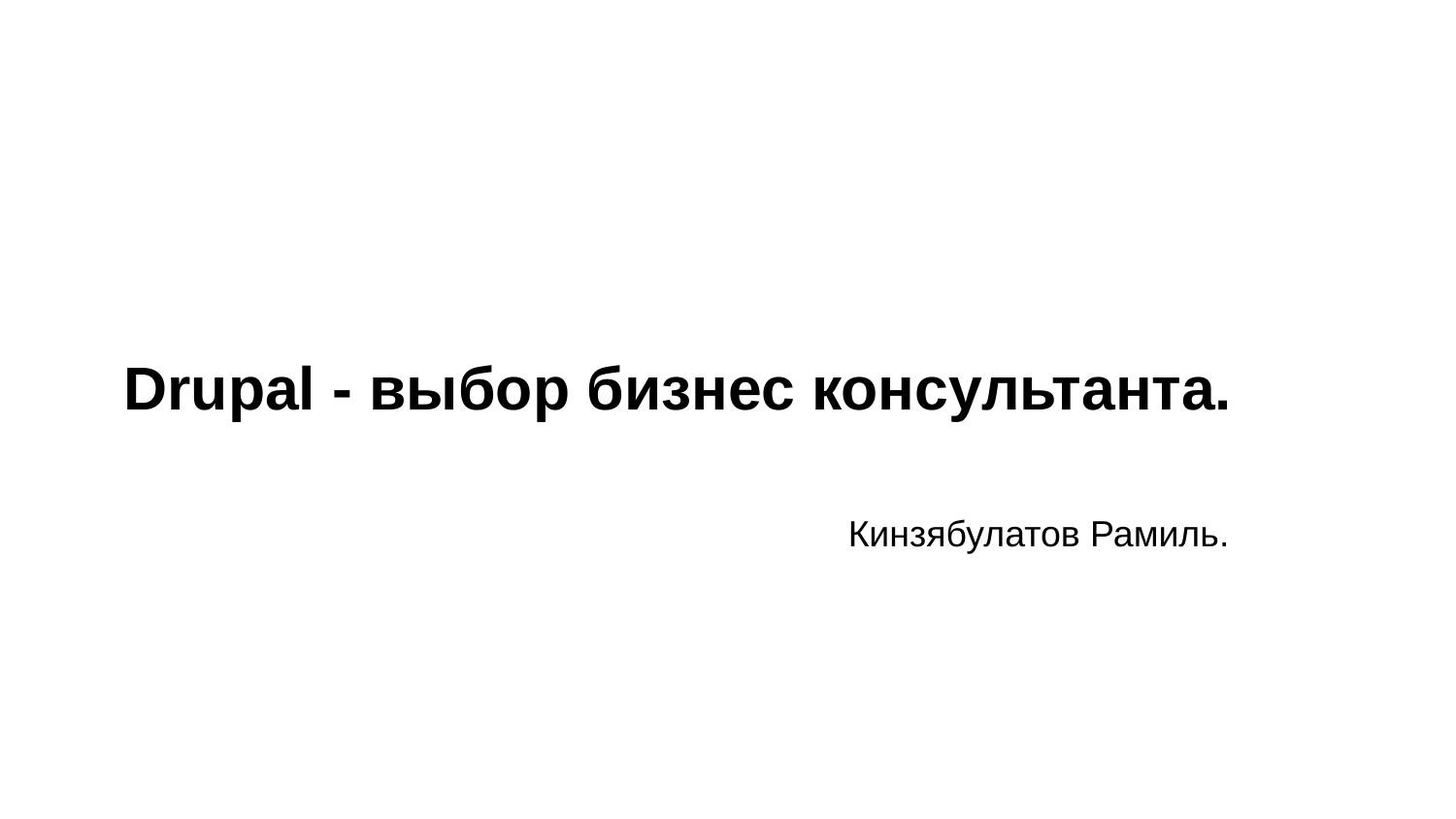

# Drupal - выбор бизнес консультанта.

                                                             Кинзябулатов Рамиль.